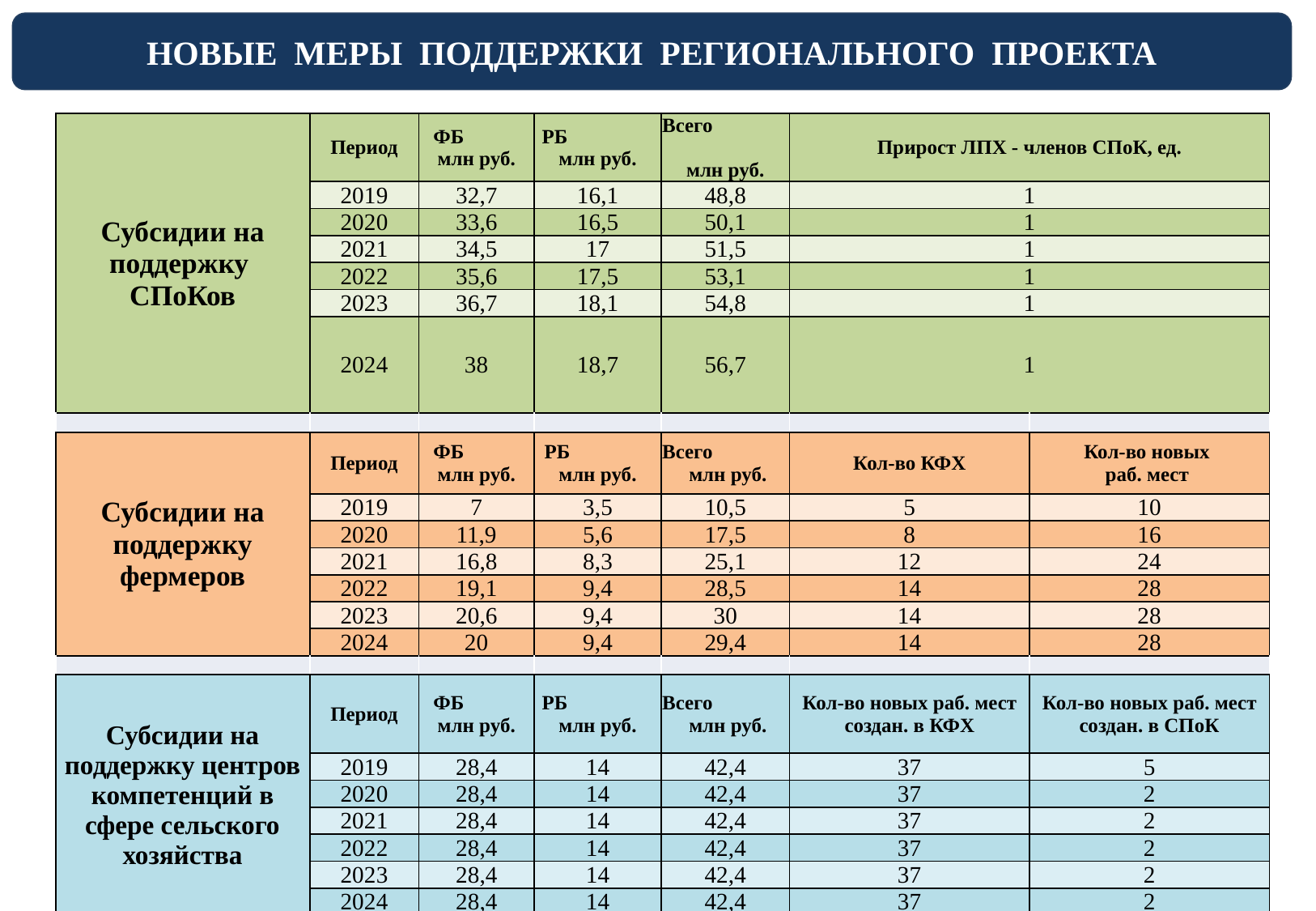

НОВЫЕ  МЕРЫ  ПОДДЕРЖКИ  РЕГИОНАЛЬНОГО  ПРОЕКТА
| Субсидии на поддержку СПоКов | Период | ФБ млн руб. | РБ млн руб. | Всего млн руб. | Прирост ЛПХ - членов СПоК, ед. |  |
| --- | --- | --- | --- | --- | --- | --- |
|  | 2019 | 32,7 | 16,1 | 48,8 | 1 |  |
|  | 2020 | 33,6 | 16,5 | 50,1 | 1 |  |
|  | 2021 | 34,5 | 17 | 51,5 | 1 |  |
|  | 2022 | 35,6 | 17,5 | 53,1 | 1 |  |
|  | 2023 | 36,7 | 18,1 | 54,8 | 1 |  |
|  | 2024 | 38 | 18,7 | 56,7 | 1 |  |
|  |  |  |  |  |  |  |
| Субсидии на поддержку фермеров | Период | ФБ млн руб. | РБ млн руб. | Всего млн руб. | Кол-во КФХ | Кол-во новых раб. мест |
|  | 2019 | 7 | 3,5 | 10,5 | 5 | 10 |
|  | 2020 | 11,9 | 5,6 | 17,5 | 8 | 16 |
|  | 2021 | 16,8 | 8,3 | 25,1 | 12 | 24 |
|  | 2022 | 19,1 | 9,4 | 28,5 | 14 | 28 |
|  | 2023 | 20,6 | 9,4 | 30 | 14 | 28 |
|  | 2024 | 20 | 9,4 | 29,4 | 14 | 28 |
|  |  |  |  |  |  |  |
| Субсидии на поддержку центров компетенций в сфере сельского хозяйства | Период | ФБ млн руб. | РБ млн руб. | Всего млн руб. | Кол-во новых раб. мест создан. в КФХ | Кол-во новых раб. мест создан. в СПоК |
|  | 2019 | 28,4 | 14 | 42,4 | 37 | 5 |
|  | 2020 | 28,4 | 14 | 42,4 | 37 | 2 |
|  | 2021 | 28,4 | 14 | 42,4 | 37 | 2 |
|  | 2022 | 28,4 | 14 | 42,4 | 37 | 2 |
|  | 2023 | 28,4 | 14 | 42,4 | 37 | 2 |
|  | 2024 | 28,4 | 14 | 42,4 | 37 | 2 |